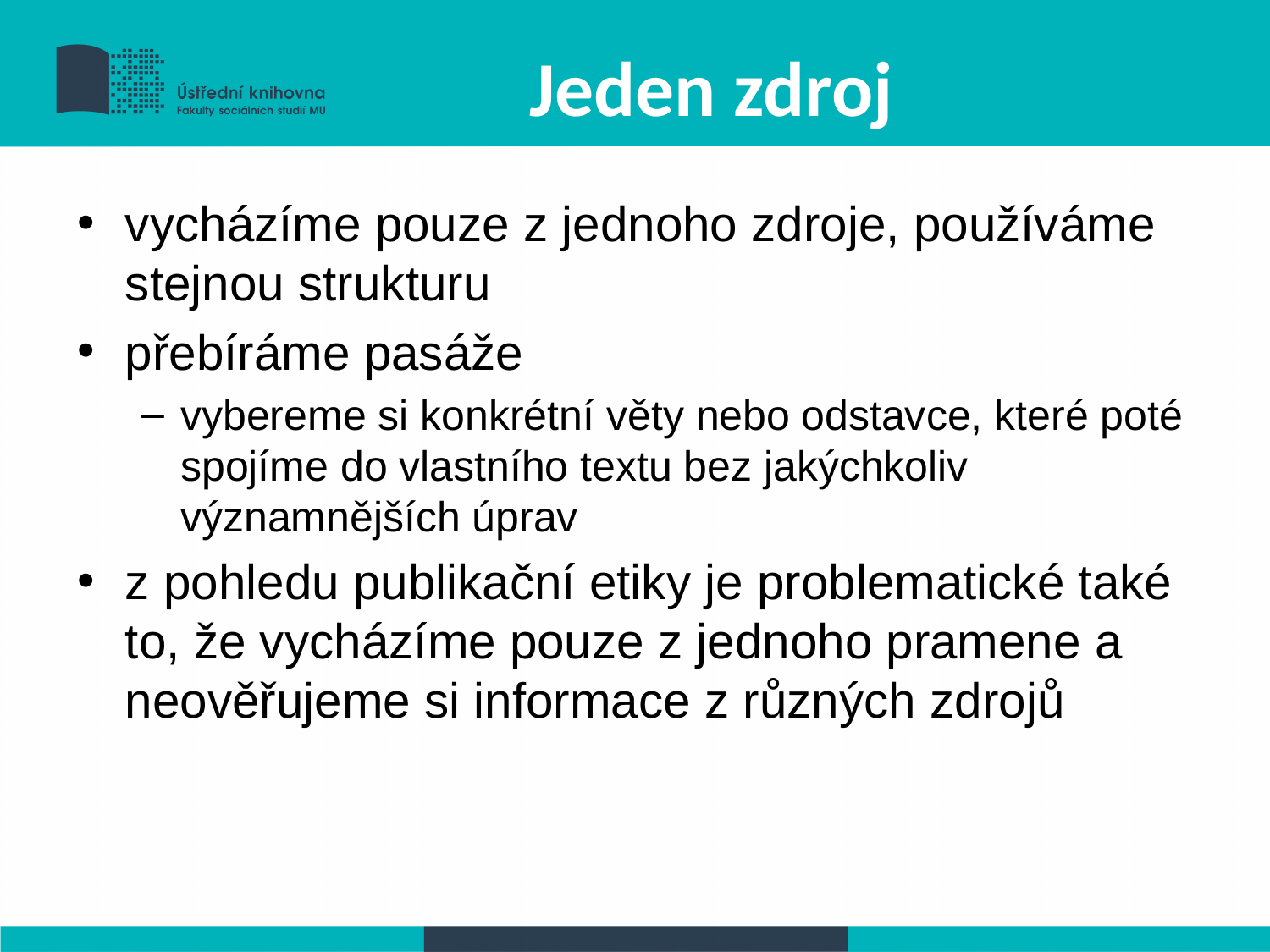

# Jeden zdroj
vycházíme pouze z jednoho zdroje, používáme stejnou strukturu
přebíráme pasáže
vybereme si konkrétní věty nebo odstavce, které poté spojíme do vlastního textu bez jakýchkoliv významnějších úprav
z pohledu publikační etiky je problematické také to, že vycházíme pouze z jednoho pramene a neověřujeme si informace z různých zdrojů